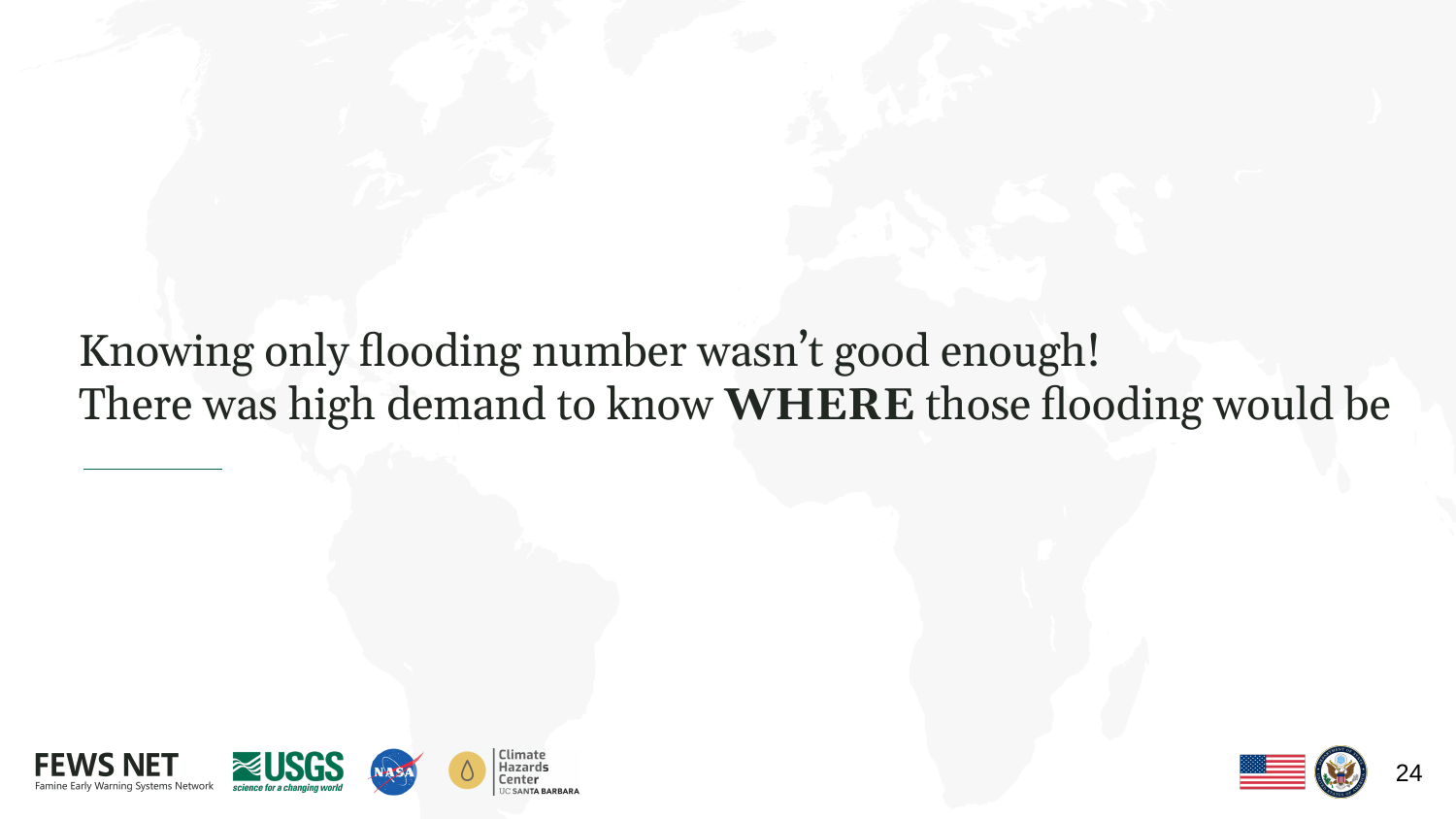

# Knowing only flooding number wasn’t good enough! There was high demand to know WHERE those flooding would be
24